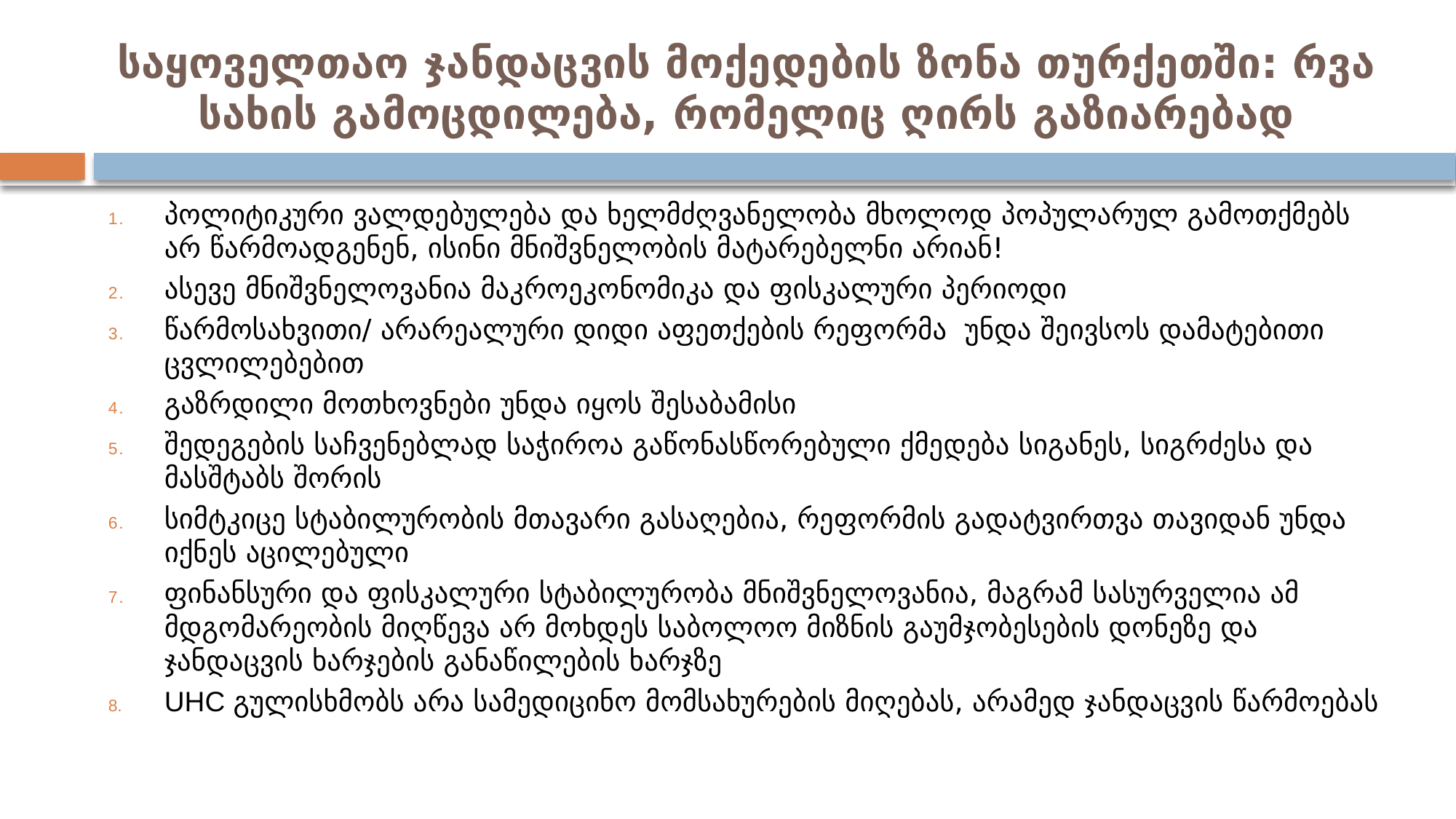

# საყოველთაო ჯანდაცვის მოქედების ზონა თურქეთში: რვა სახის გამოცდილება, რომელიც ღირს გაზიარებად
პოლიტიკური ვალდებულება და ხელმძღვანელობა მხოლოდ პოპულარულ გამოთქმებს არ წარმოადგენენ, ისინი მნიშვნელობის მატარებელნი არიან!
ასევე მნიშვნელოვანია მაკროეკონომიკა და ფისკალური პერიოდი
წარმოსახვითი/ არარეალური დიდი აფეთქების რეფორმა  უნდა შეივსოს დამატებითი ცვლილებებით
გაზრდილი მოთხოვნები უნდა იყოს შესაბამისი
შედეგების საჩვენებლად საჭიროა გაწონასწორებული ქმედება სიგანეს, სიგრძესა და მასშტაბს შორის
სიმტკიცე სტაბილურობის მთავარი გასაღებია, რეფორმის გადატვირთვა თავიდან უნდა იქნეს აცილებული
ფინანსური და ფისკალური სტაბილურობა მნიშვნელოვანია, მაგრამ სასურველია ამ მდგომარეობის მიღწევა არ მოხდეს საბოლოო მიზნის გაუმჯობესების დონეზე და ჯანდაცვის ხარჯების განაწილების ხარჯზე
UHC გულისხმობს არა სამედიცინო მომსახურების მიღებას, არამედ ჯანდაცვის წარმოებას